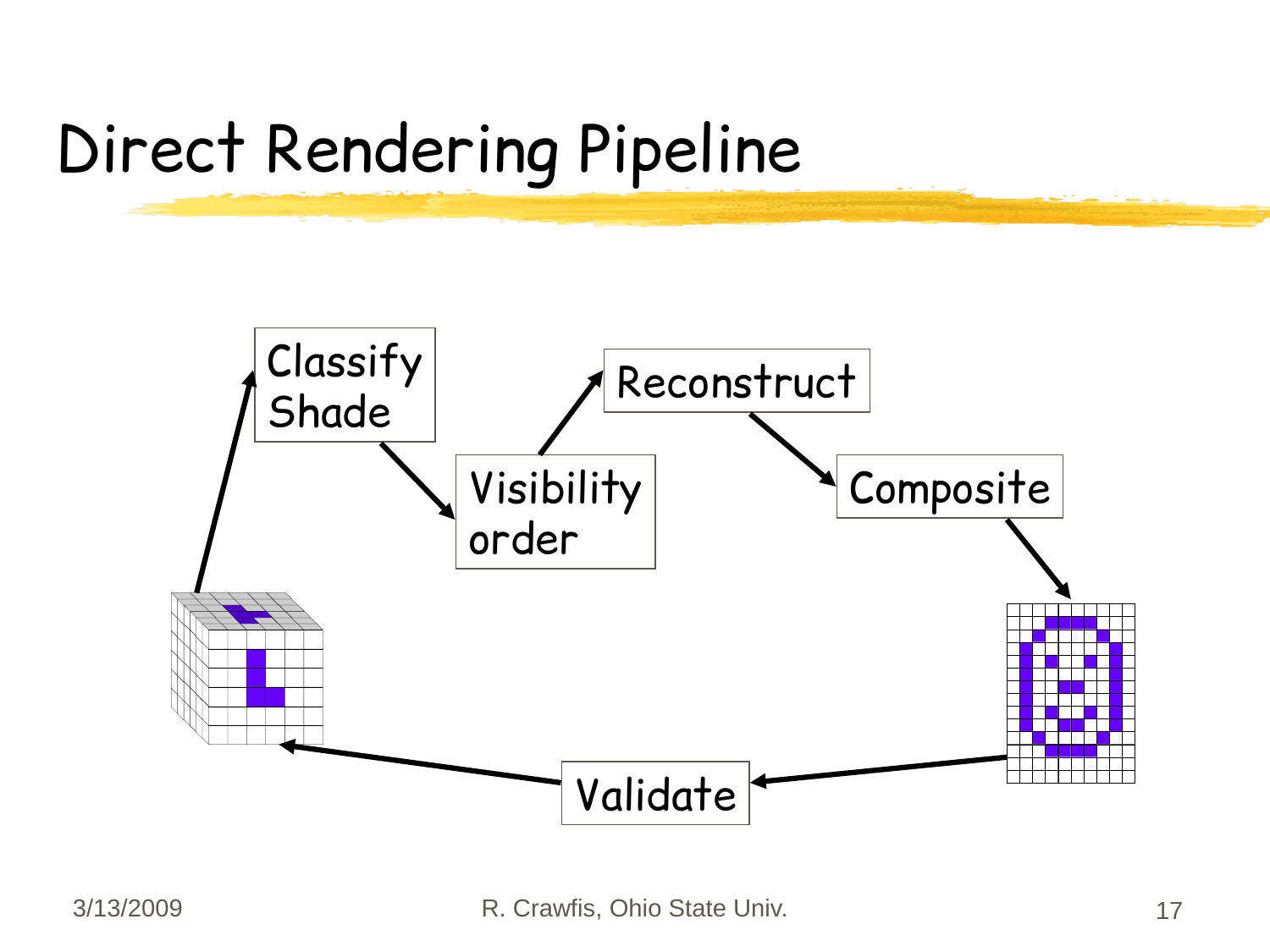

# Direct Rendering Pipeline
Classify
Shade
Reconstruct

Visibility
order
Composite

Validate
3/13/2009
R. Crawfis, Ohio State Univ.
17